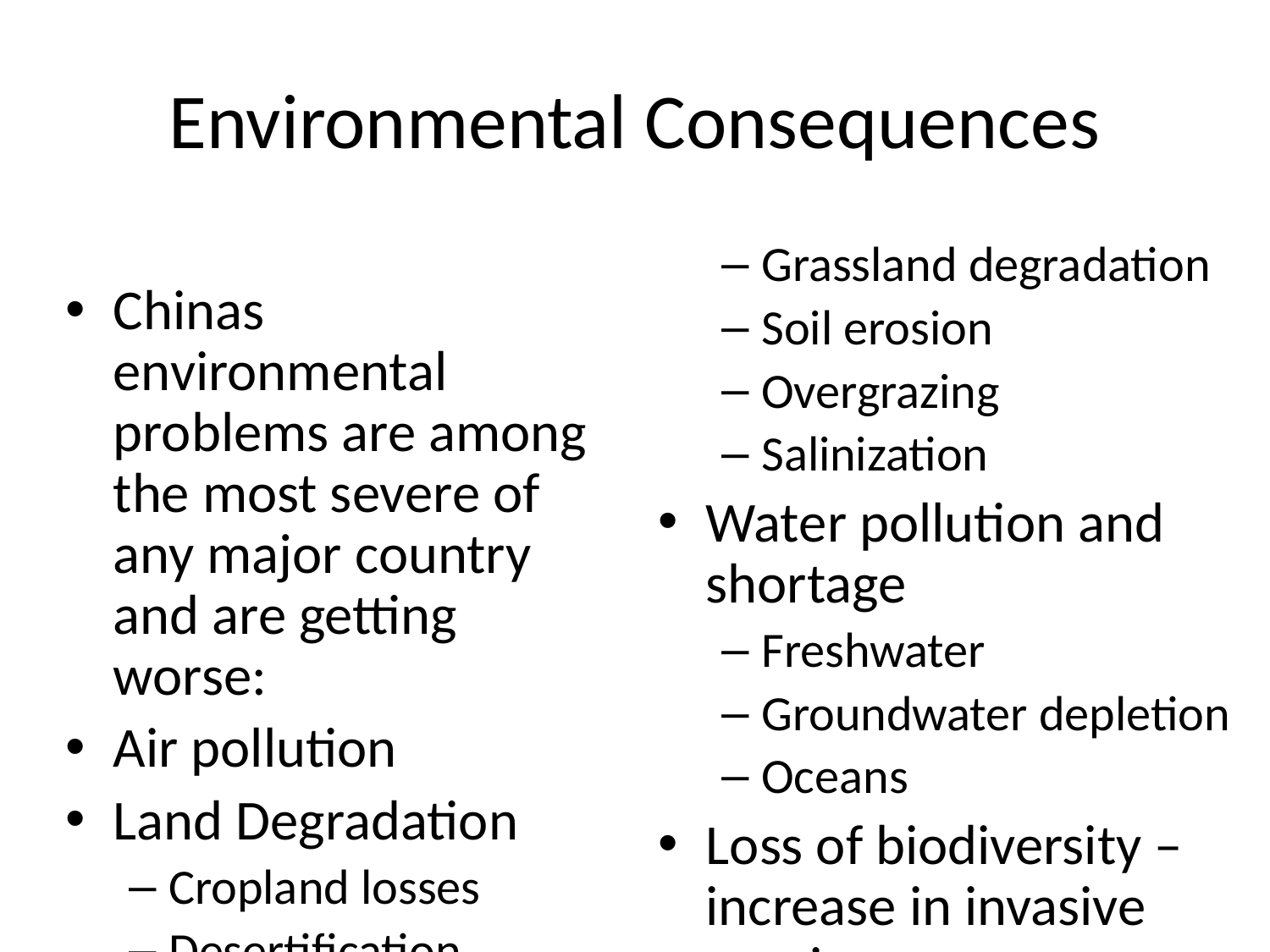

# Environmental Consequences
Grassland degradation
Soil erosion
Overgrazing
Salinization
Water pollution and shortage
Freshwater
Groundwater depletion
Oceans
Loss of biodiversity – increase in invasive species
Chinas environmental problems are among the most severe of any major country and are getting worse:
Air pollution
Land Degradation
Cropland losses
Desertification
Disappearing wetlands